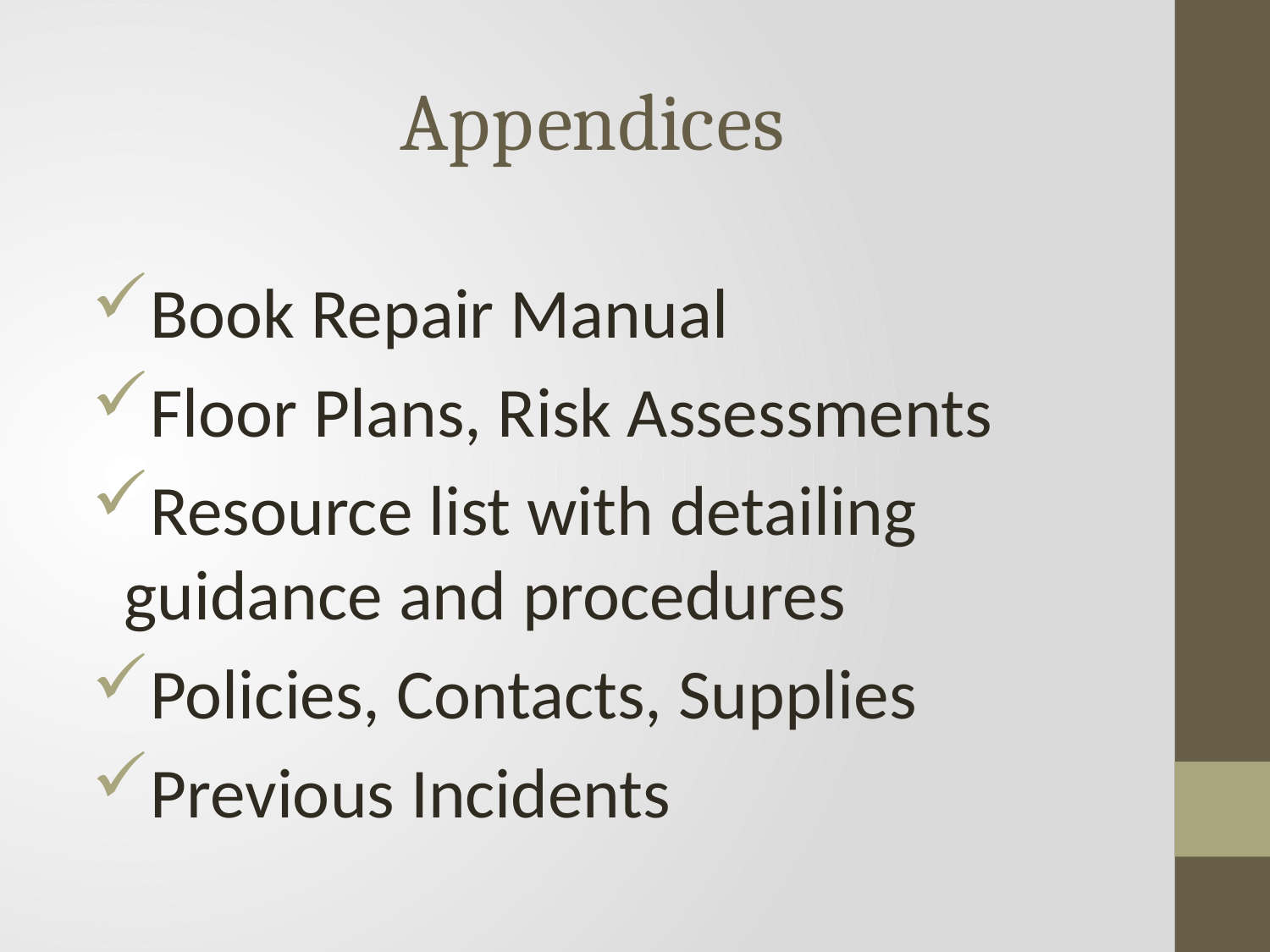

# Appendices

Book Repair Manual
Floor Plans, Risk Assessments
Resource list with detailing guidance and procedures
Policies, Contacts, Supplies
Previous Incidents